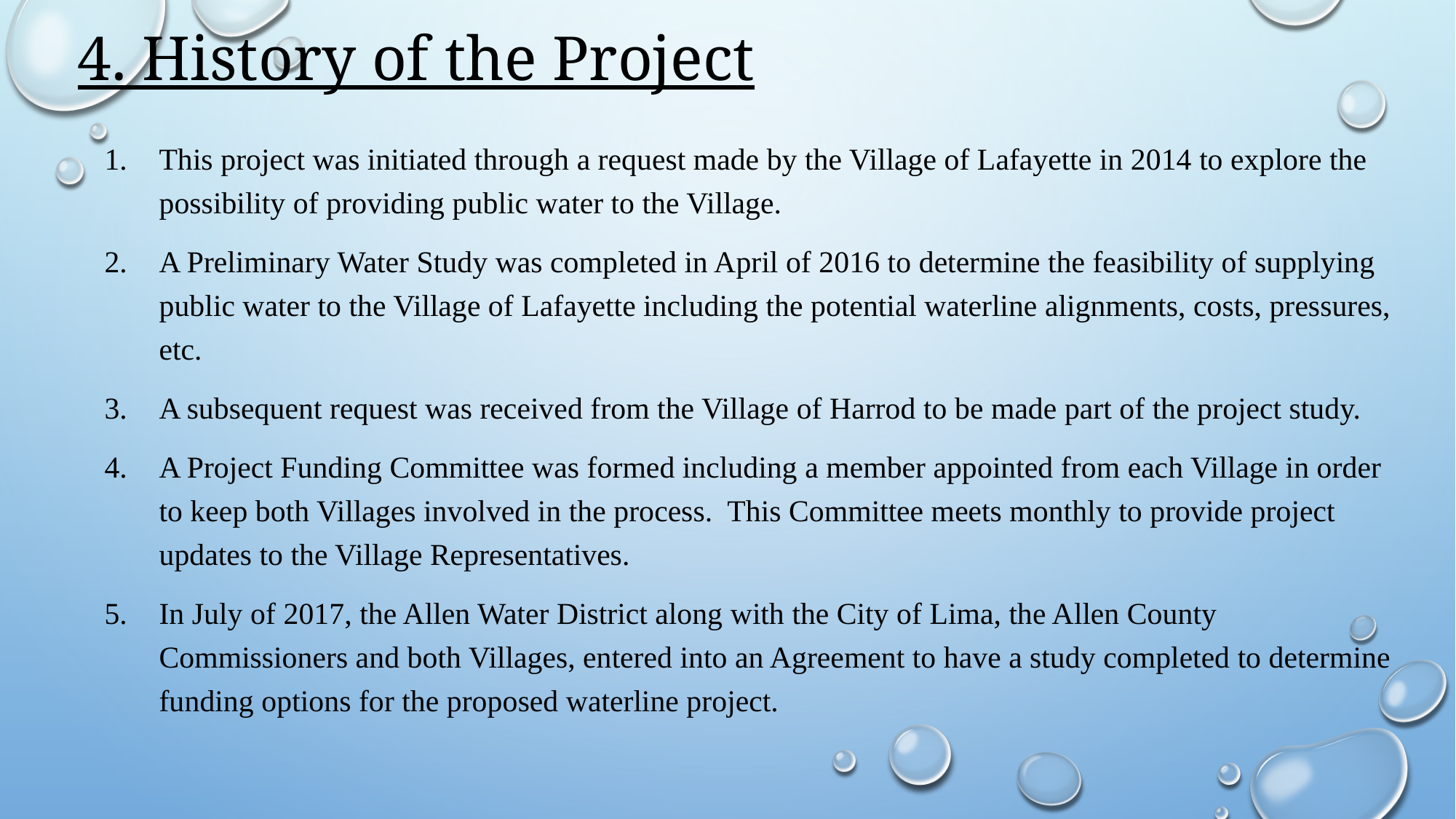

# 4. History of the Project
This project was initiated through a request made by the Village of Lafayette in 2014 to explore the possibility of providing public water to the Village.
A Preliminary Water Study was completed in April of 2016 to determine the feasibility of supplying public water to the Village of Lafayette including the potential waterline alignments, costs, pressures, etc.
A subsequent request was received from the Village of Harrod to be made part of the project study.
A Project Funding Committee was formed including a member appointed from each Village in order to keep both Villages involved in the process.  This Committee meets monthly to provide project updates to the Village Representatives.
In July of 2017, the Allen Water District along with the City of Lima, the Allen County Commissioners and both Villages, entered into an Agreement to have a study completed to determine funding options for the proposed waterline project.